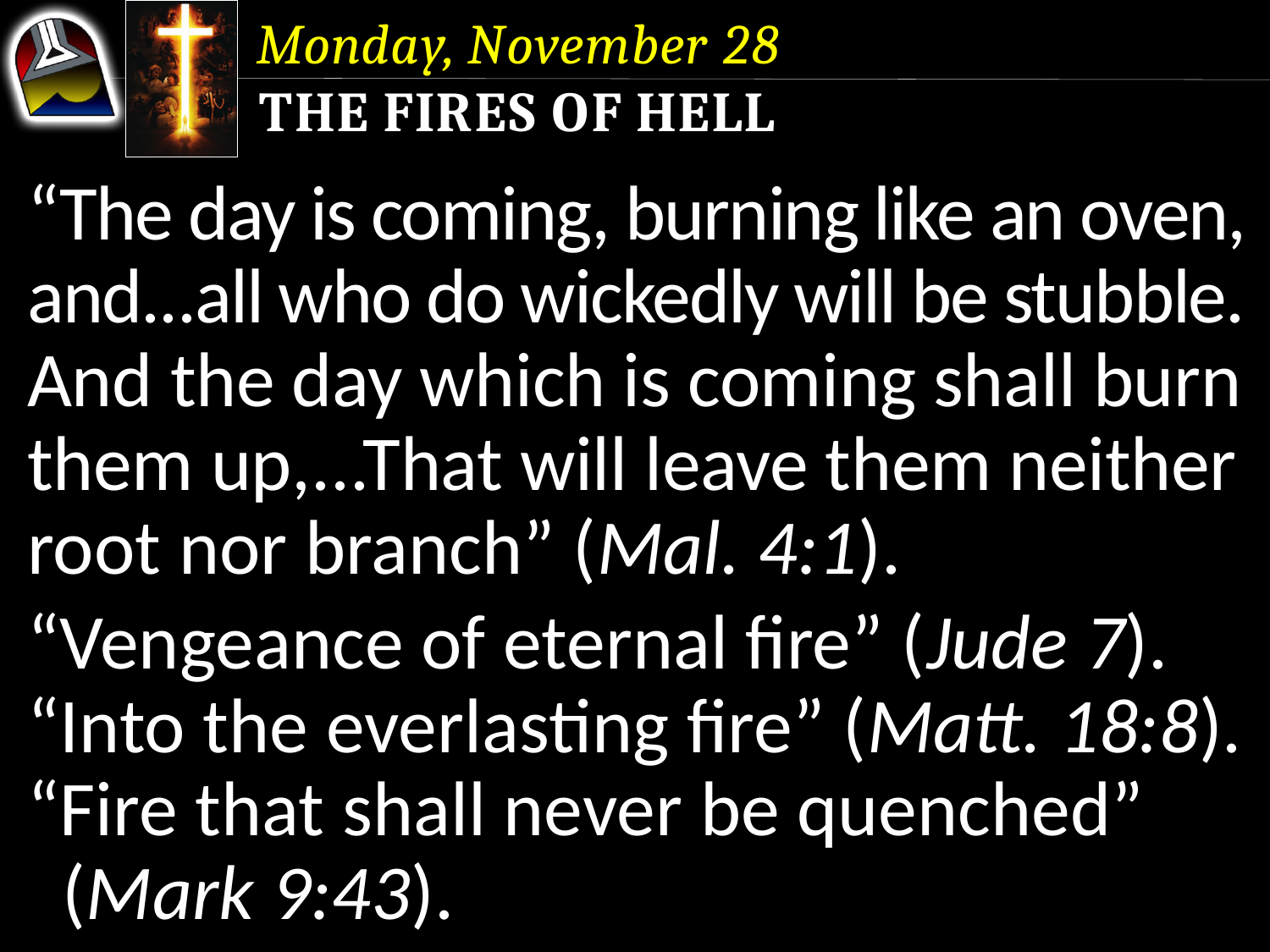

Monday, November 28
The Fires of Hell
“The day is coming, burning like an oven, and...all who do wickedly will be stubble. And the day which is coming shall burn them up,...That will leave them neither root nor branch” (Mal. 4:1).
“Vengeance of eternal fire” (Jude 7).
“Into the everlasting fire” (Matt. 18:8).
“Fire that shall never be quenched”
  (Mark 9:43).